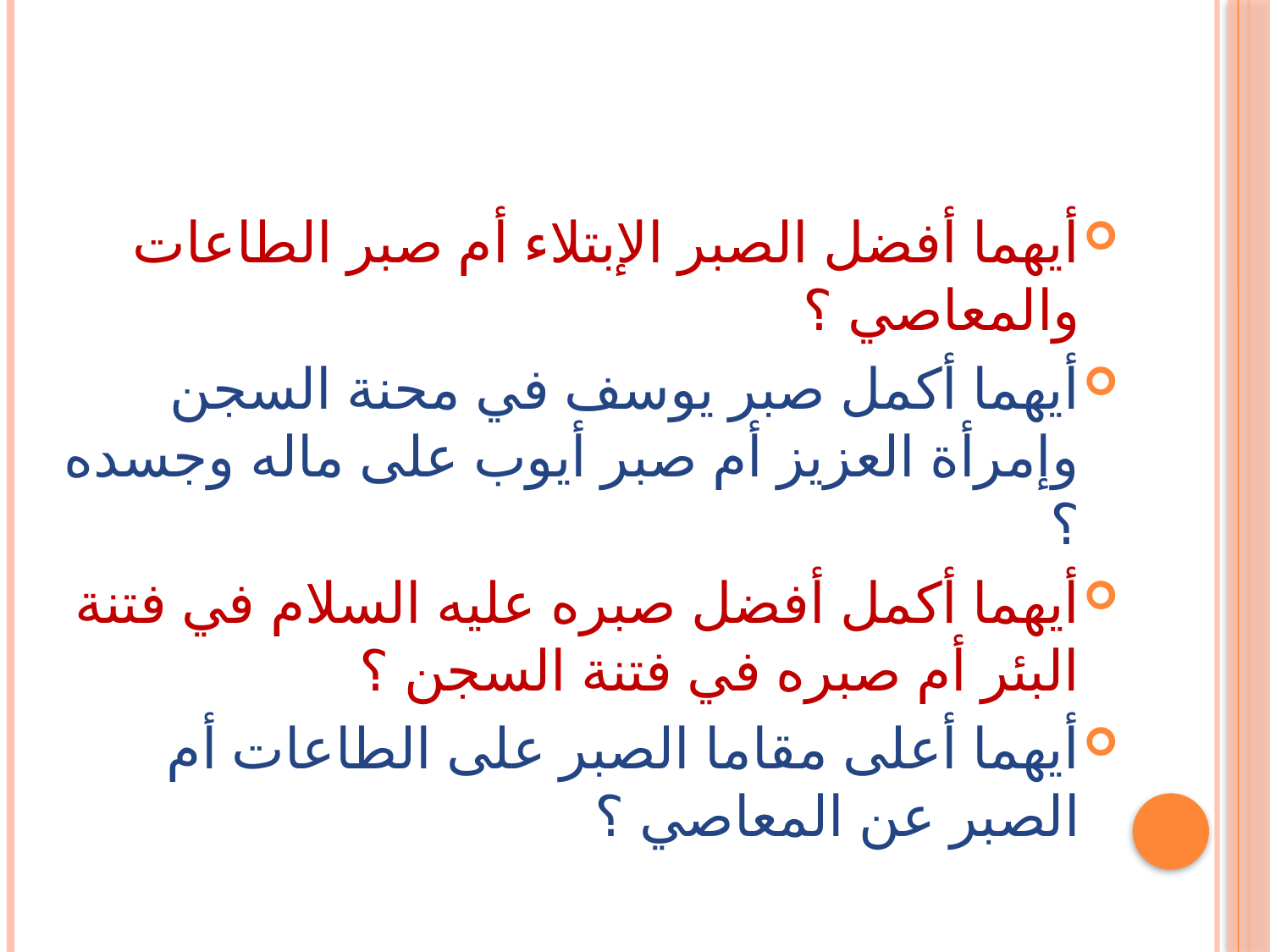

أيهما أفضل الصبر الإبتلاء أم صبر الطاعات والمعاصي ؟
أيهما أكمل صبر يوسف في محنة السجن وإمرأة العزيز أم صبر أيوب على ماله وجسده ؟
أيهما أكمل أفضل صبره عليه السلام في فتنة البئر أم صبره في فتنة السجن ؟
أيهما أعلى مقاما الصبر على الطاعات أم الصبر عن المعاصي ؟